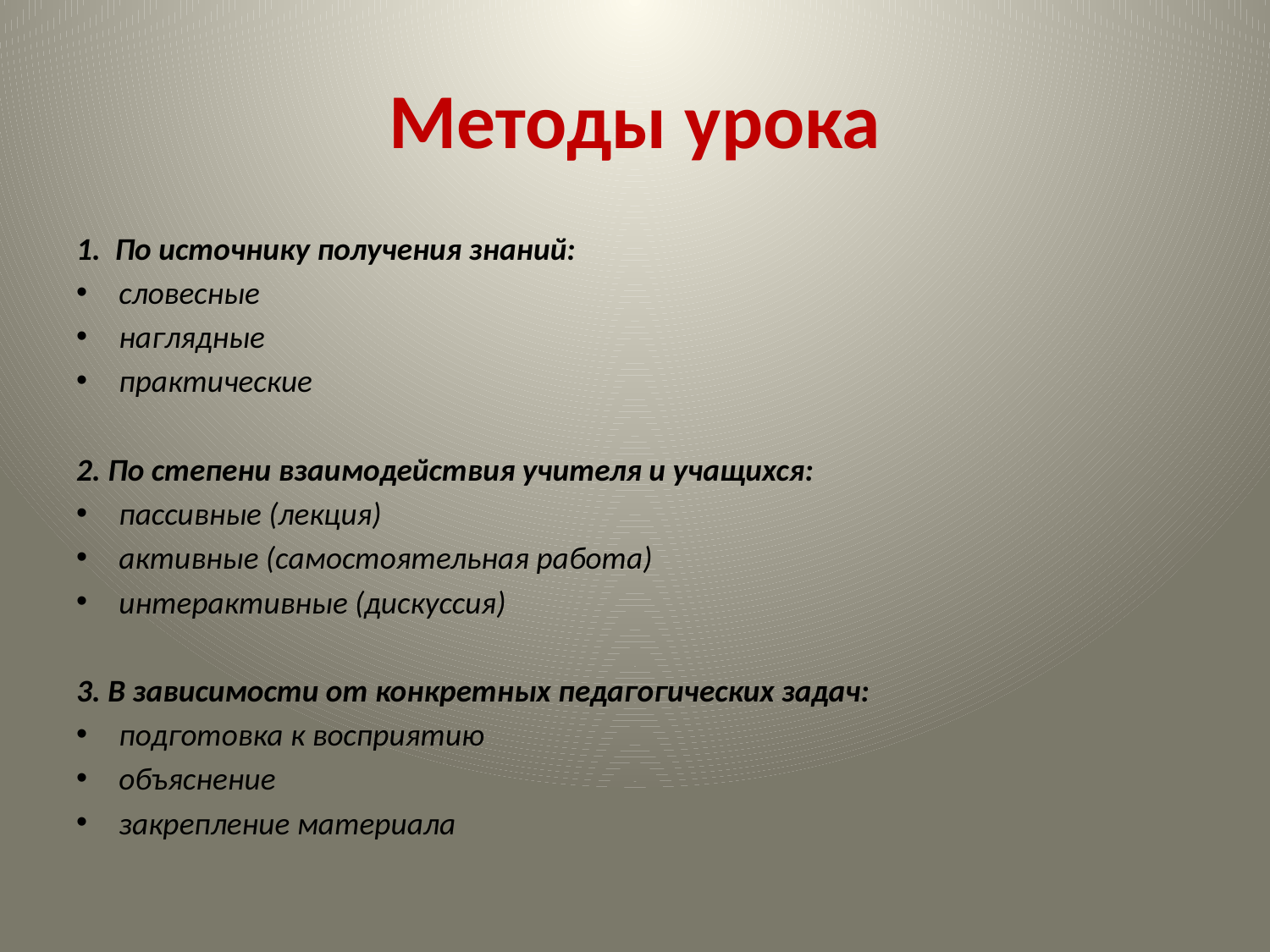

# Методы урока
1.  По источнику получения знаний:
словесные
наглядные
практические

2. По степени взаимодействия учителя и учащихся:
пассивные (лекция)
активные (самостоятельная работа)
интерактивные (дискуссия)

3. В зависимости от конкретных педагогических задач:
подготовка к восприятию
объяснение
закрепление материала